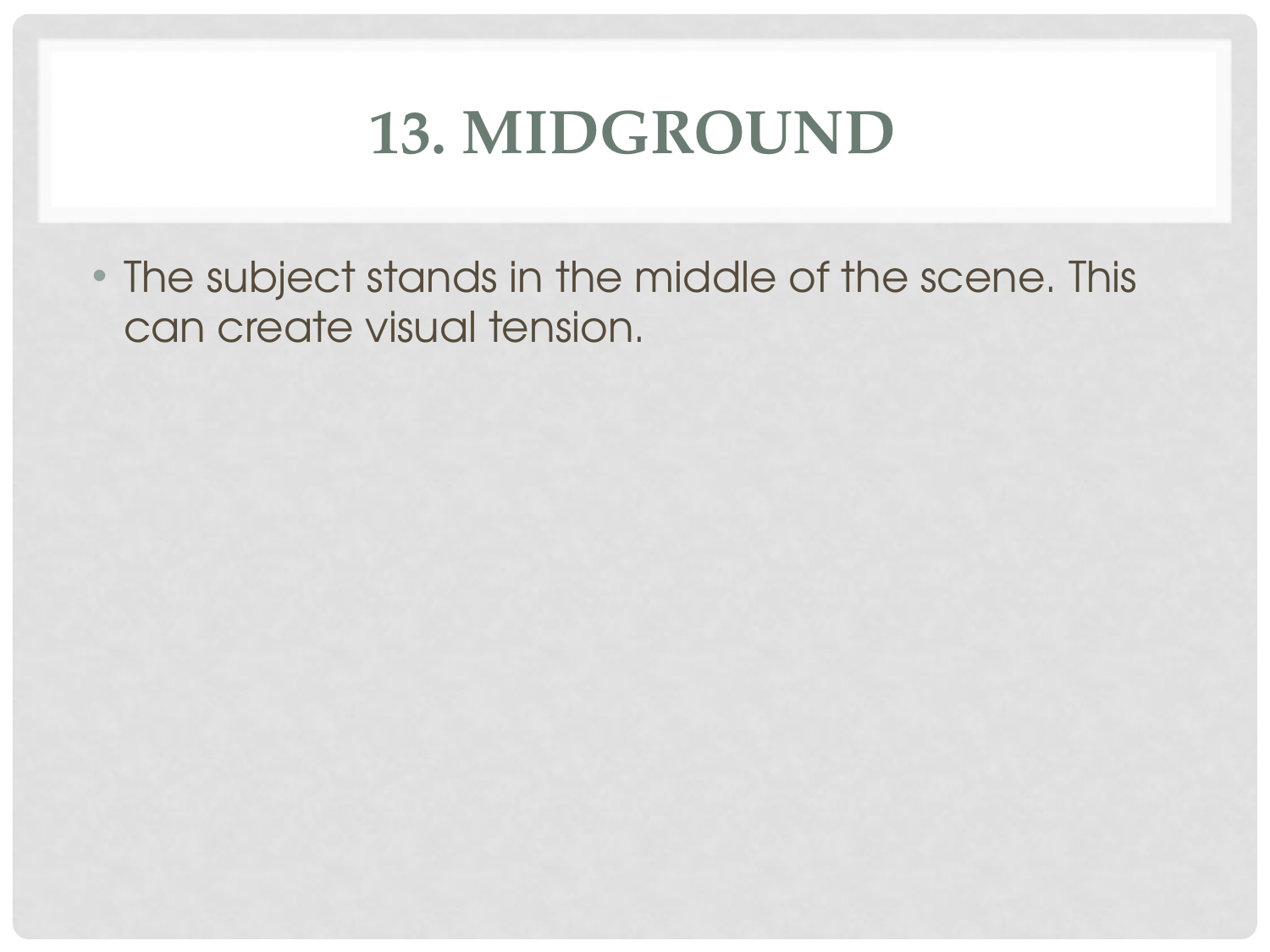

# 13. Midground
The subject stands in the middle of the scene. This can create visual tension.